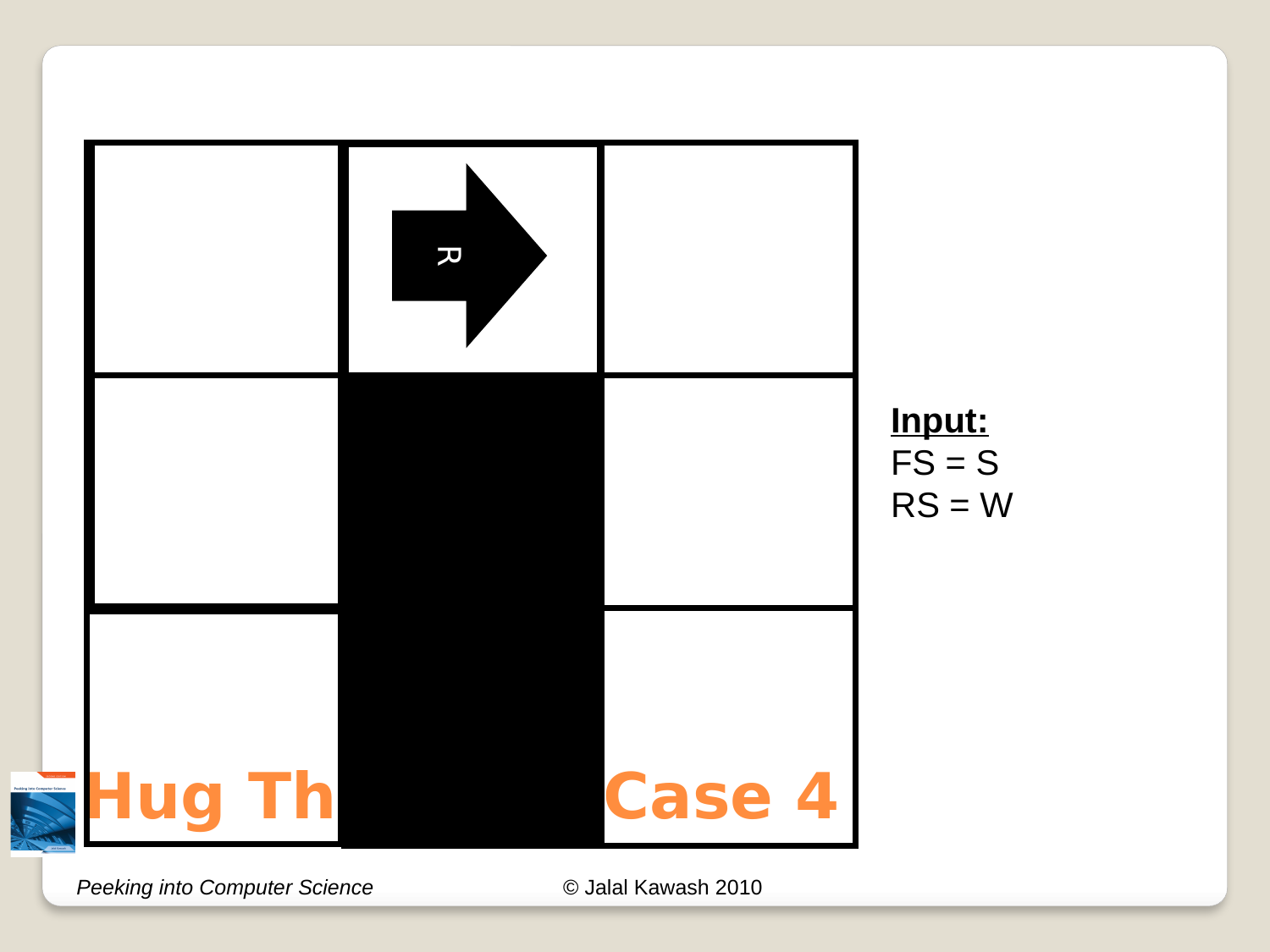

R

Input:
FS = S
RS = W

# Hug The Wall: Case 4